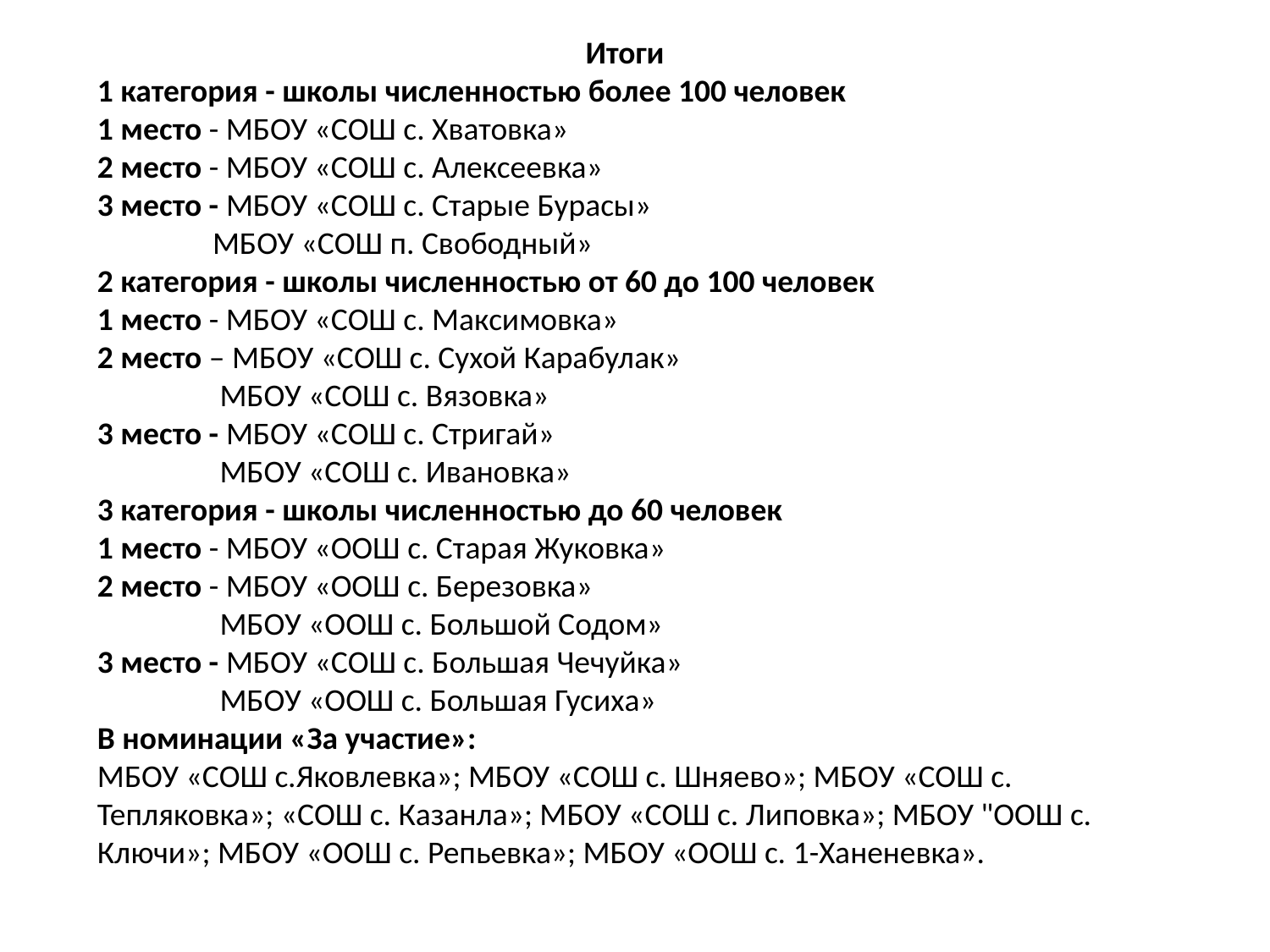

Итоги
1 категория - школы численностью более 100 человек
1 место - МБОУ «СОШ с. Хватовка»
2 место - МБОУ «СОШ с. Алексеевка»
3 место - МБОУ «СОШ с. Старые Бурасы»
                МБОУ «СОШ п. Свободный»
2 категория - школы численностью от 60 до 100 человек
1 место - МБОУ «СОШ с. Максимовка»
2 место – МБОУ «СОШ с. Сухой Карабулак»
                 МБОУ «СОШ с. Вязовка»
3 место - МБОУ «СОШ с. Стригай»
                 МБОУ «СОШ с. Ивановка»
3 категория - школы численностью до 60 человек
1 место - МБОУ «ООШ с. Старая Жуковка»
2 место - МБОУ «ООШ с. Березовка»
                 МБОУ «ООШ с. Большой Содом»
3 место - МБОУ «СОШ с. Большая Чечуйка»
                 МБОУ «ООШ с. Большая Гусиха»
В номинации «За участие»:
МБОУ «СОШ с.Яковлевка»; МБОУ «СОШ с. Шняево»; МБОУ «СОШ с. Тепляковка»; «СОШ с. Казанла»; МБОУ «СОШ с. Липовка»; МБОУ "ООШ с. Ключи»; МБОУ «ООШ с. Репьевка»; МБОУ «ООШ с. 1-Ханеневка».